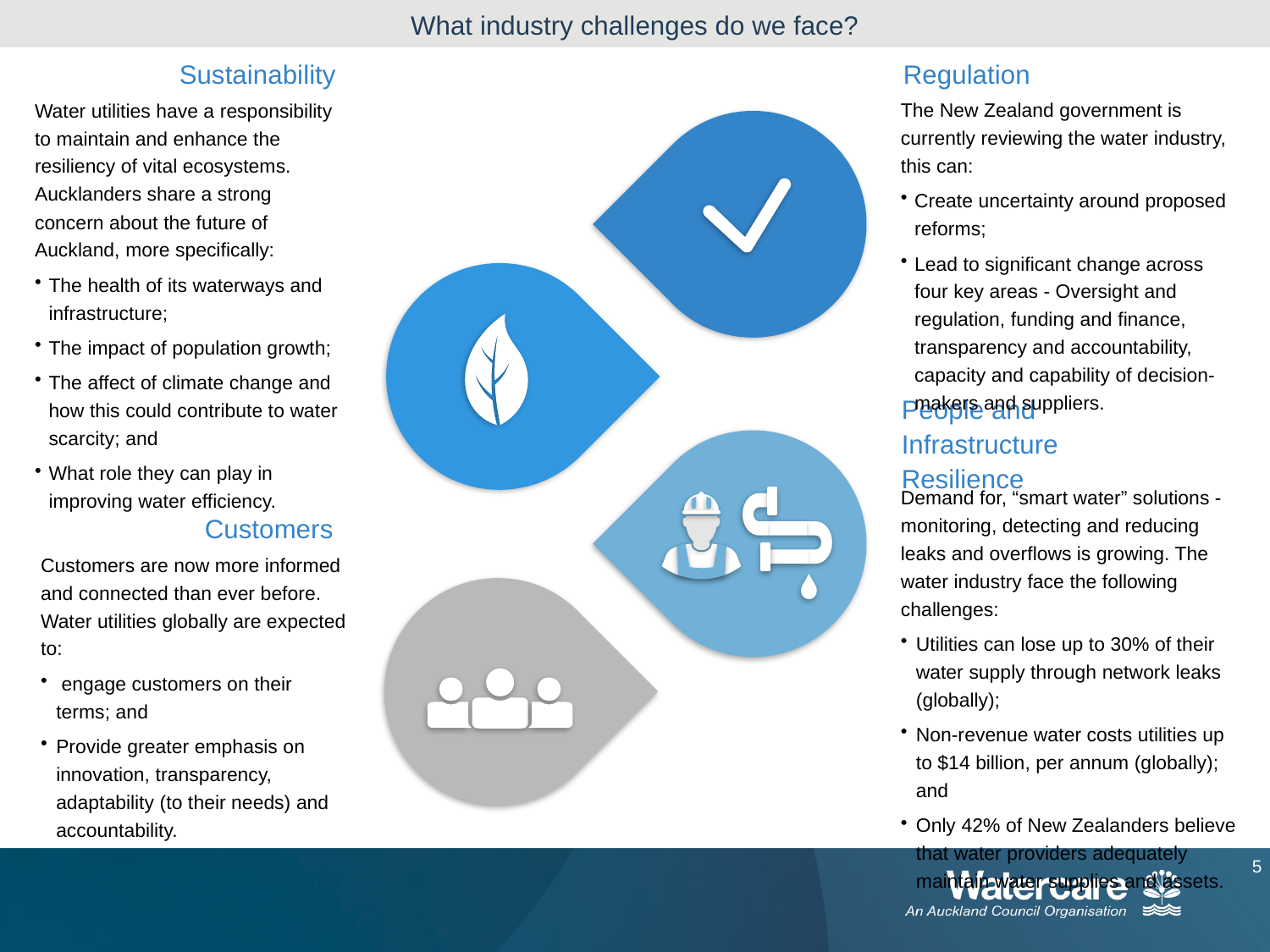

# What industry challenges do we face?

Sustainability
Regulation

The New Zealand government is currently reviewing the water industry, this can:
Create uncertainty around proposed reforms;
Lead to significant change across four key areas - Oversight and regulation, funding and finance, transparency and accountability, capacity and capability of decision-makers and suppliers.
Water utilities have a responsibility to maintain and enhance the resiliency of vital ecosystems. Aucklanders share a strong concern about the future of Auckland, more specifically:
The health of its waterways and infrastructure;
The impact of population growth;
The affect of climate change and how this could contribute to water scarcity; and
What role they can play in improving water efficiency.

People and Infrastructure Resilience
Demand for, “smart water” solutions - monitoring, detecting and reducing leaks and overflows is growing. The water industry face the following challenges:
Utilities can lose up to 30% of their water supply through network leaks (globally);
Non-revenue water costs utilities up to $14 billion, per annum (globally); and
Only 42% of New Zealanders believe that water providers adequately maintain water supplies and assets.

Customers
Customers are now more informed and connected than ever before. Water utilities globally are expected to:
 engage customers on their terms; and
Provide greater emphasis on innovation, transparency, adaptability (to their needs) and accountability.

5